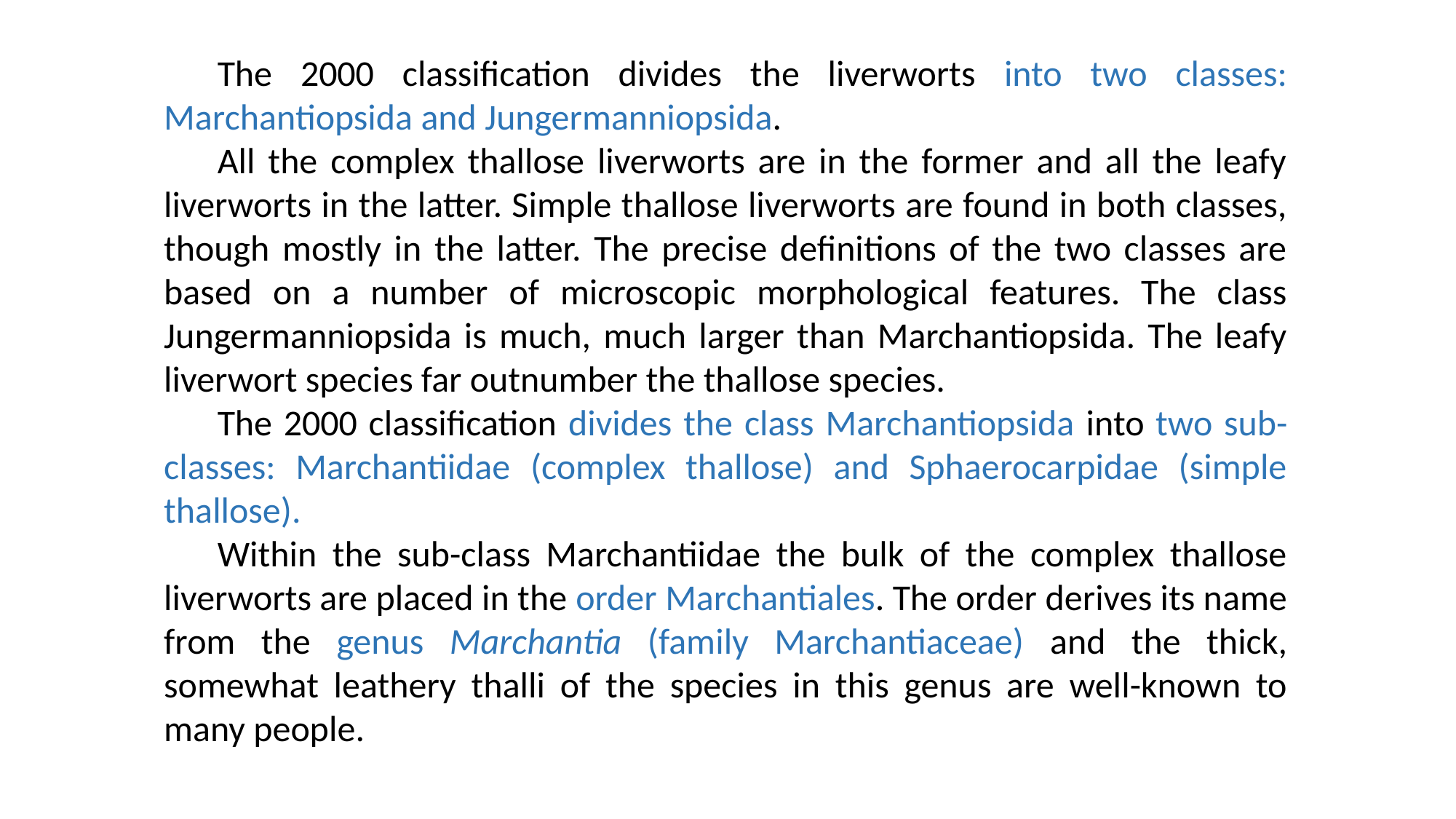

The 2000 classification divides the liverworts into two classes: Marchantiopsida and Jungermanniopsida.
All the complex thallose liverworts are in the former and all the leafy liverworts in the latter. Simple thallose liverworts are found in both classes, though mostly in the latter. The precise definitions of the two classes are based on a number of microscopic morphological features. The class Jungermanniopsida is much, much larger than Marchantiopsida. The leafy liverwort species far outnumber the thallose species.
The 2000 classification divides the class Marchantiopsida into two sub-classes: Marchantiidae (complex thallose) and Sphaerocarpidae (simple thallose).
Within the sub-class Marchantiidae the bulk of the complex thallose liverworts are placed in the order Marchantiales. The order derives its name from the genus Marchantia (family Marchantiaceae) and the thick, somewhat leathery thalli of the species in this genus are well-known to many people.